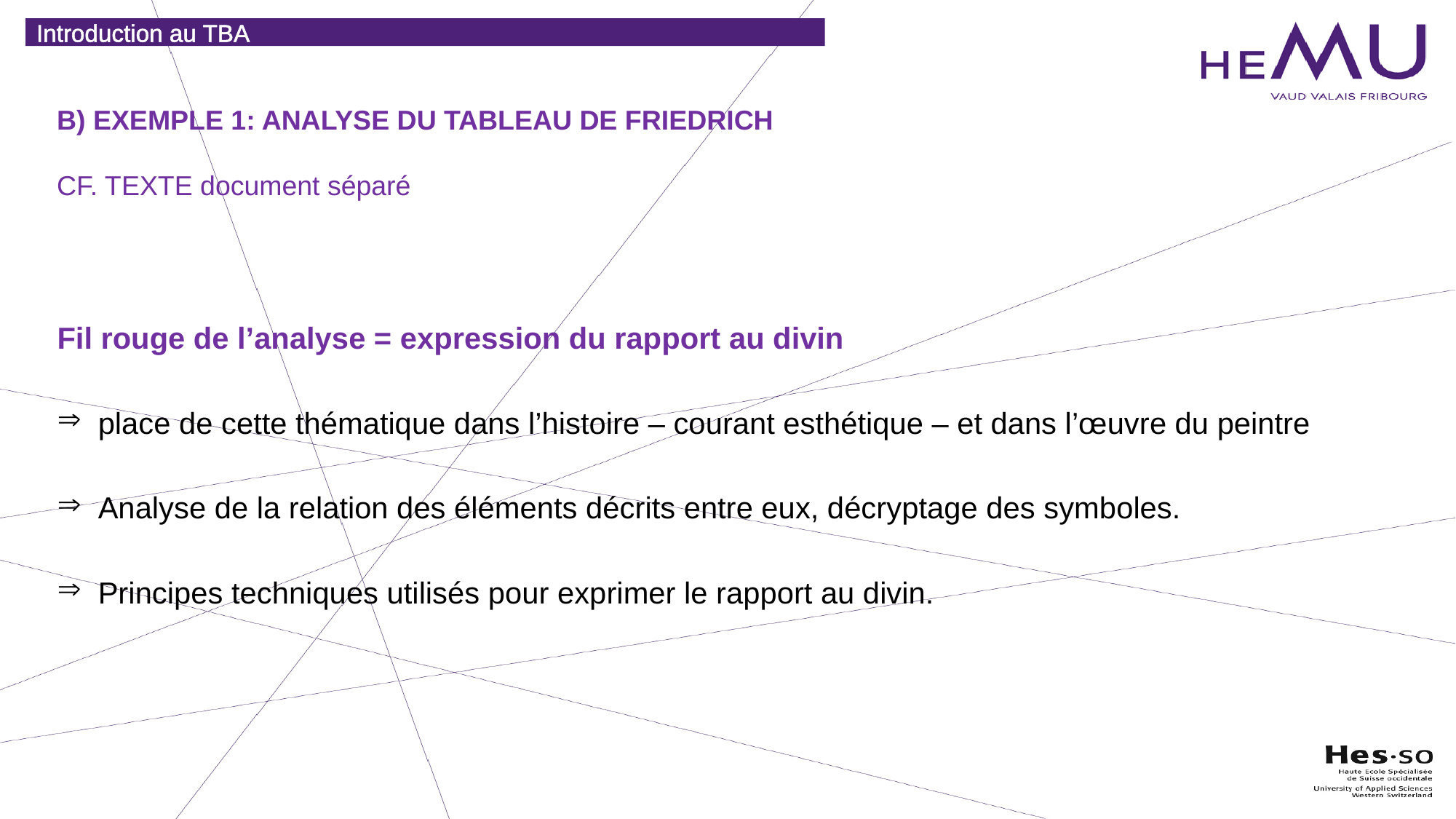

Introduction au TBA
B) EXEMPLE 1: ANALYSE DU TABLEAU DE FRIEDRICH

CF. TEXTE document séparé
Fil rouge de l’analyse = expression du rapport au divin

place de cette thématique dans l’histoire – courant esthétique – et dans l’œuvre du peintre

Analyse de la relation des éléments décrits entre eux, décryptage des symboles.

Principes techniques utilisés pour exprimer le rapport au divin.